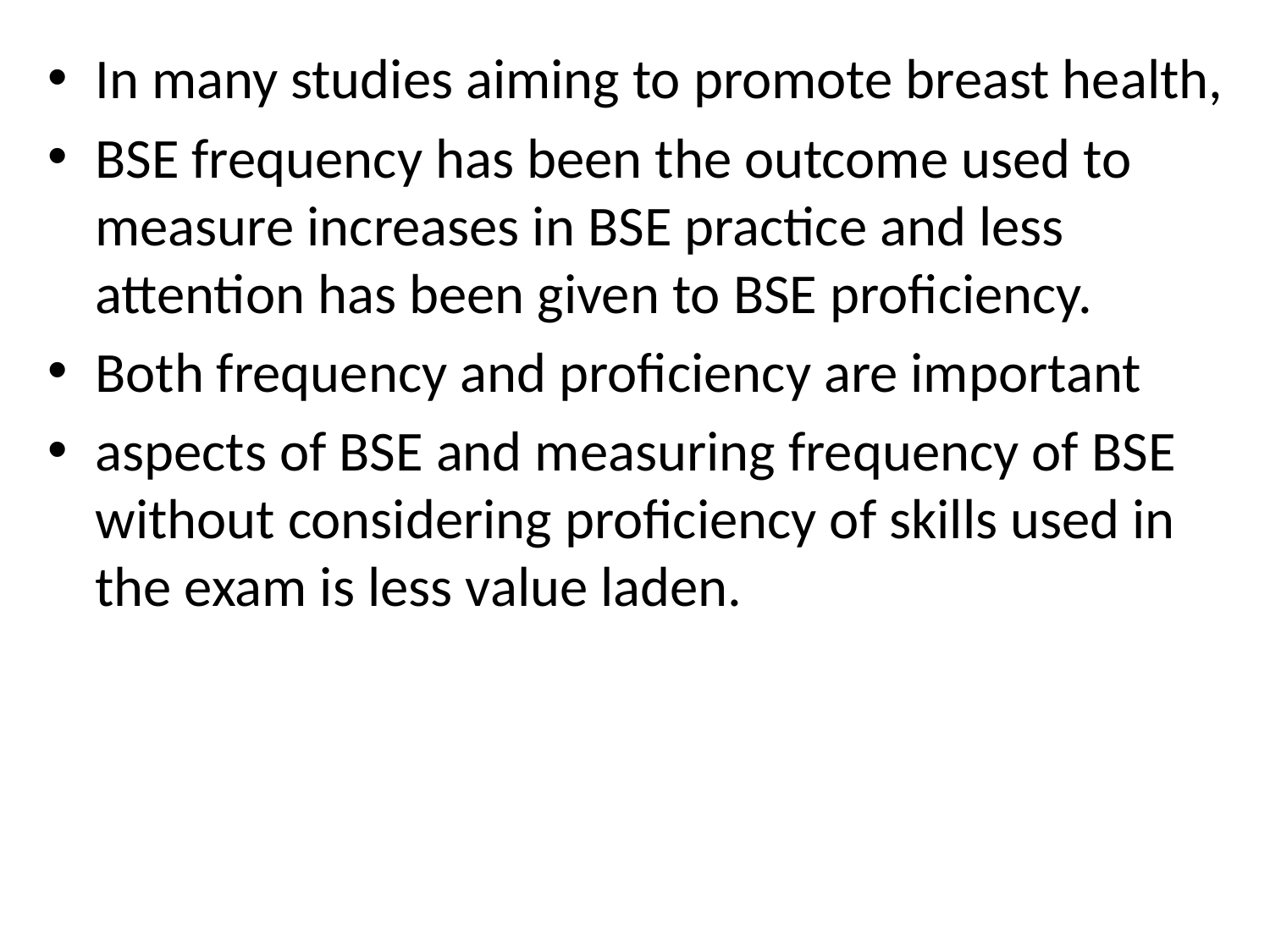

In many studies aiming to promote breast health,
BSE frequency has been the outcome used to      measure increases in BSE practice and less attention has been given to BSE proficiency.
Both frequency and proficiency are important
aspects of BSE and measuring frequency of BSE without considering proficiency of skills used in the exam is less value laden.